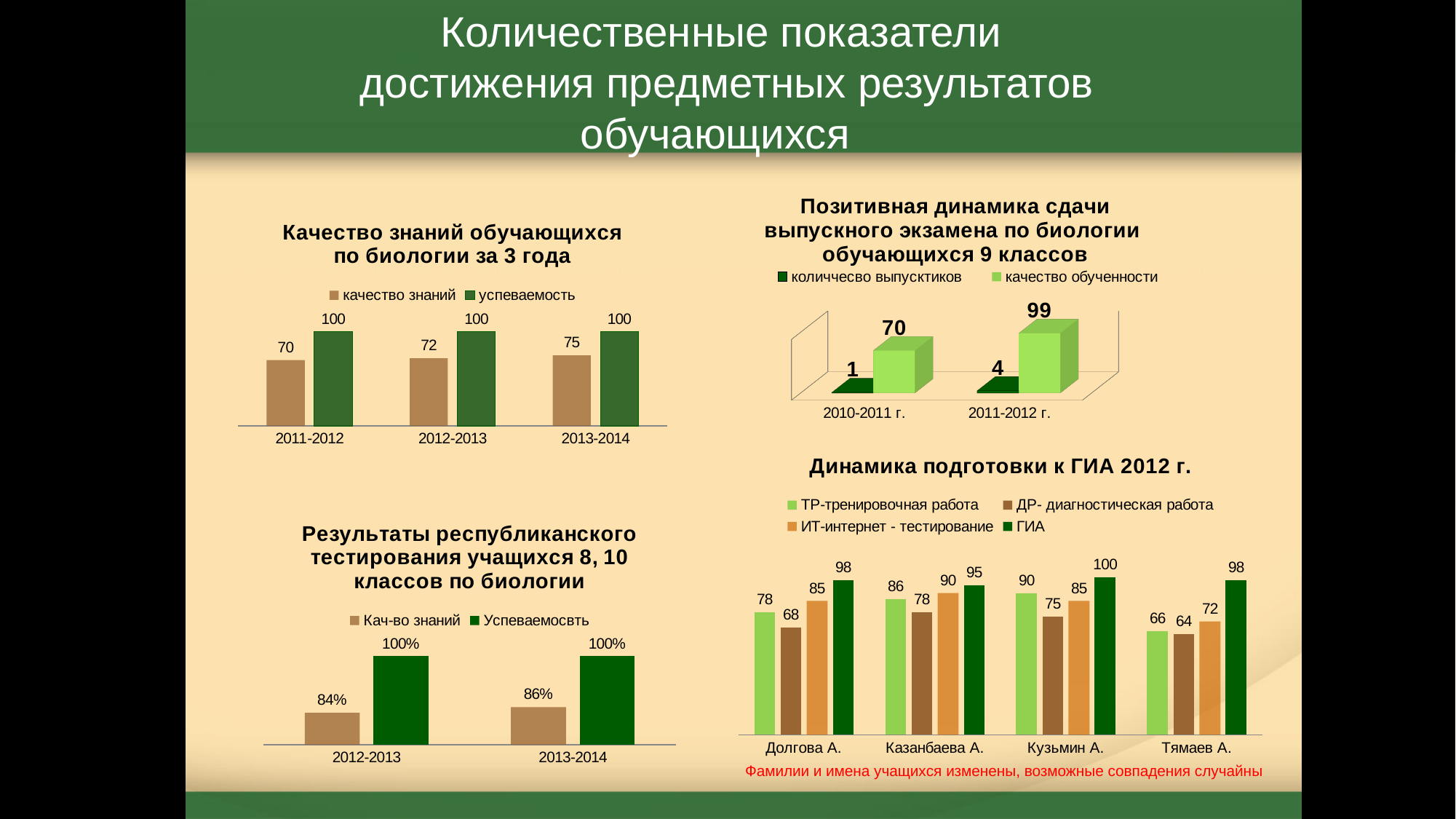

# Количественные показатели достижения предметных результатов обучающихся

[unsupported chart]

### Chart: Качество знаний обучающихся по биологии за 3 года

| Category | качество знаний | успеваемость |
|---|---|---|
| 2011-2012 | 70.0 | 100.0 |
| 2012-2013 | 72.0 | 100.0 |
| 2013-2014 | 75.0 | 100.0 |

### Chart: Динамика подготовки к ГИА 2012 г.

| Category | ТР-тренировочная работа | ДР- диагностическая работа | ИТ-интернет - тестирование | ГИА |
|---|---|---|---|---|
| Долгова А. | 78.0 | 68.0 | 85.0 | 98.0 |
| Казанбаева А. | 86.0 | 78.0 | 90.0 | 95.0 |
| Кузьмин А. | 90.0 | 75.0 | 85.0 | 100.0 |
| Тямаев А. | 66.0 | 64.0 | 72.0 | 98.0 |

### Chart: Результаты республиканского тестирования учащихся 8, 10 классов по биологии

| Category | Кач-во знаний | Успеваемосвть |
|---|---|---|
| 2012-2013 | 0.8400000000000006 | 1.0 |
| 2013-2014 | 0.8560000000000006 | 1.0 |
Фамилии и имена учащихся изменены, возможные совпадения случайны